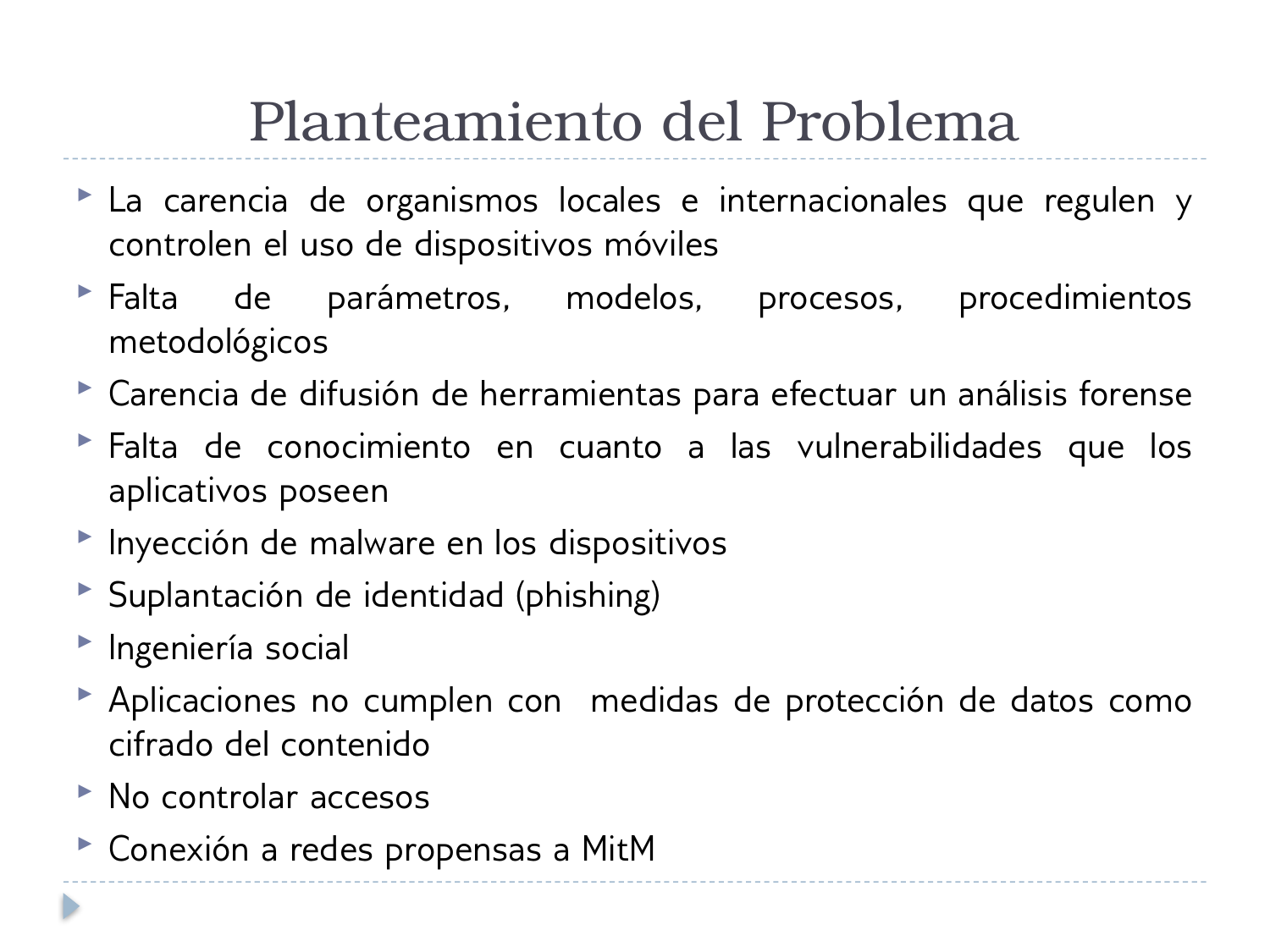

# Planteamiento del Problema
La carencia de organismos locales e internacionales que regulen y controlen el uso de dispositivos móviles
Falta de parámetros, modelos, procesos, procedimientos metodológicos
Carencia de difusión de herramientas para efectuar un análisis forense
Falta de conocimiento en cuanto a las vulnerabilidades que los aplicativos poseen
Inyección de malware en los dispositivos
Suplantación de identidad (phishing)
Ingeniería social
Aplicaciones no cumplen con  medidas de protección de datos como cifrado del contenido
No controlar accesos
Conexión a redes propensas a MitM